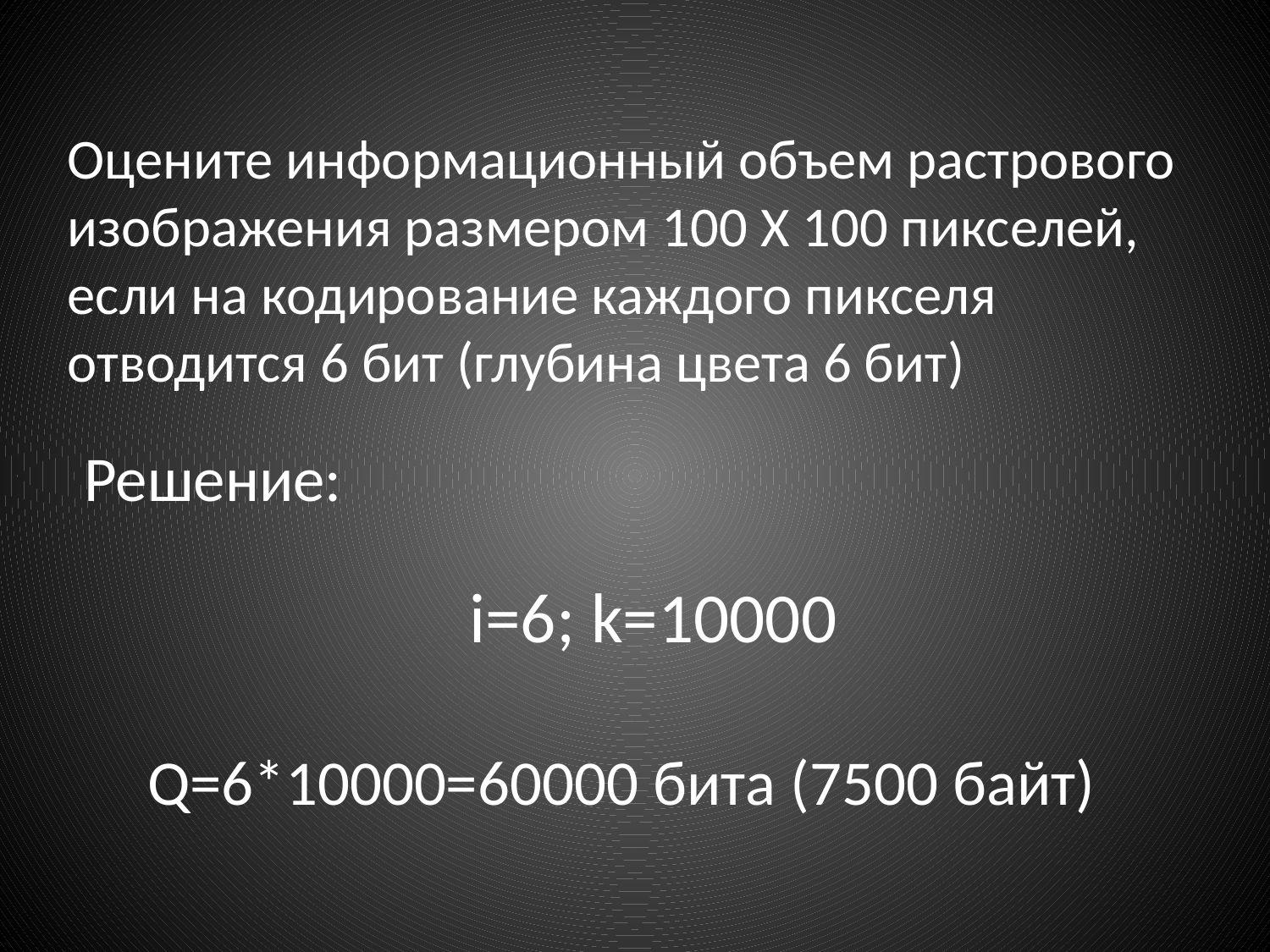

Оцените информационный объем растрового изображения размером 100 Х 100 пикселей, если на кодирование каждого пикселя отводится 6 бит (глубина цвета 6 бит)
Решение:
i=6; k=10000
Q=6*10000=60000 бита (7500 байт)